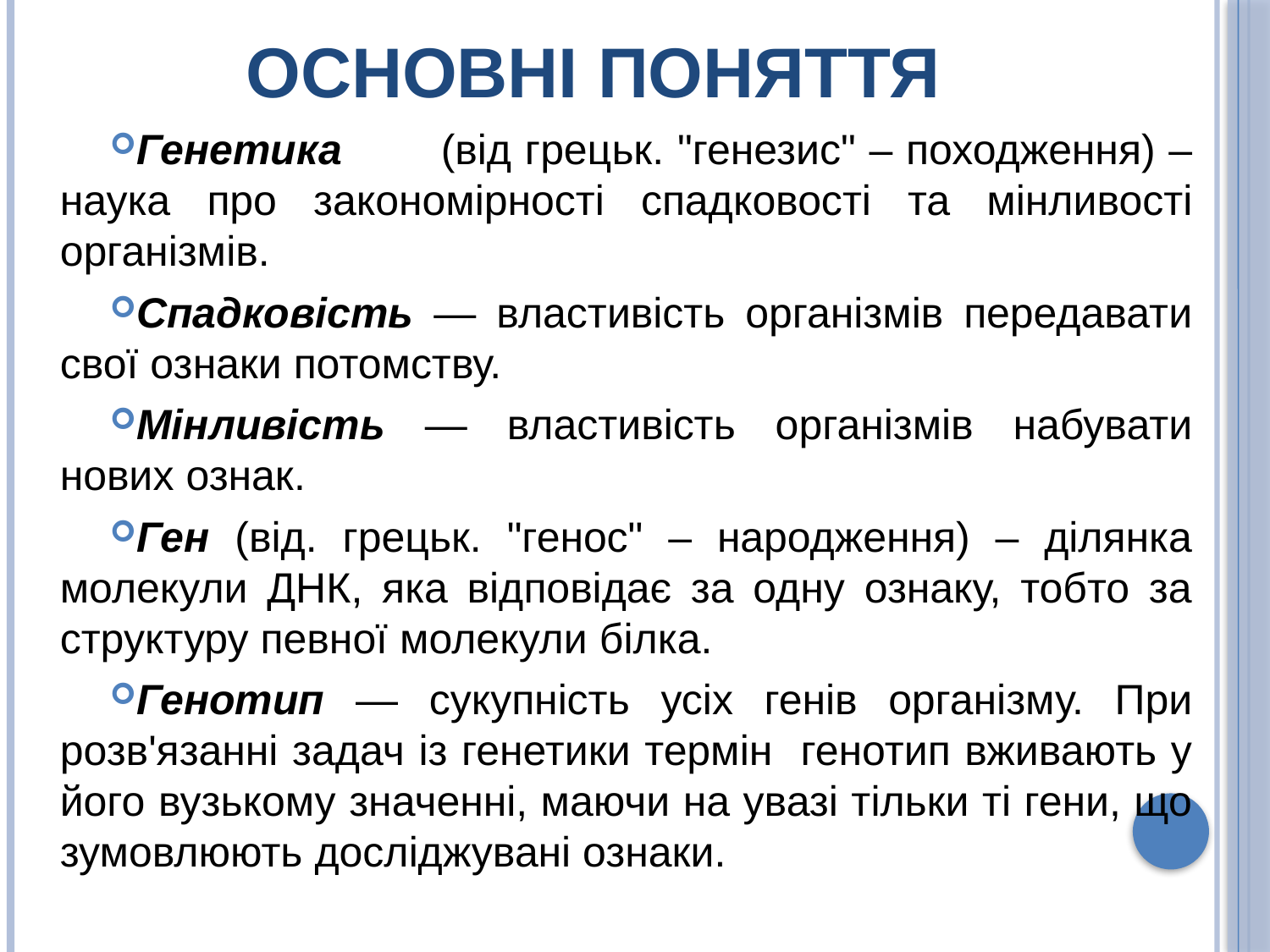

# Основні поняття
Генетика	(від грецьк. "генезис" – походження) – наука про закономірності спадковості та мінливості організмів.
Спадковість — властивість організмів передавати свої ознаки потомству.
Мінливість — властивість організмів набувати нових ознак.
Ген (від. грецьк. "генос" – народження) – ділянка молекули ДНК, яка відповідає за одну ознаку, тобто за структуру певної молекули білка.
Генотип — сукупність усіх генів організму. При розв'язанні задач із генетики термін  генотип вживають у його вузькому значенні, маючи на увазі тільки ті гени, що зумовлюють досліджувані ознаки.